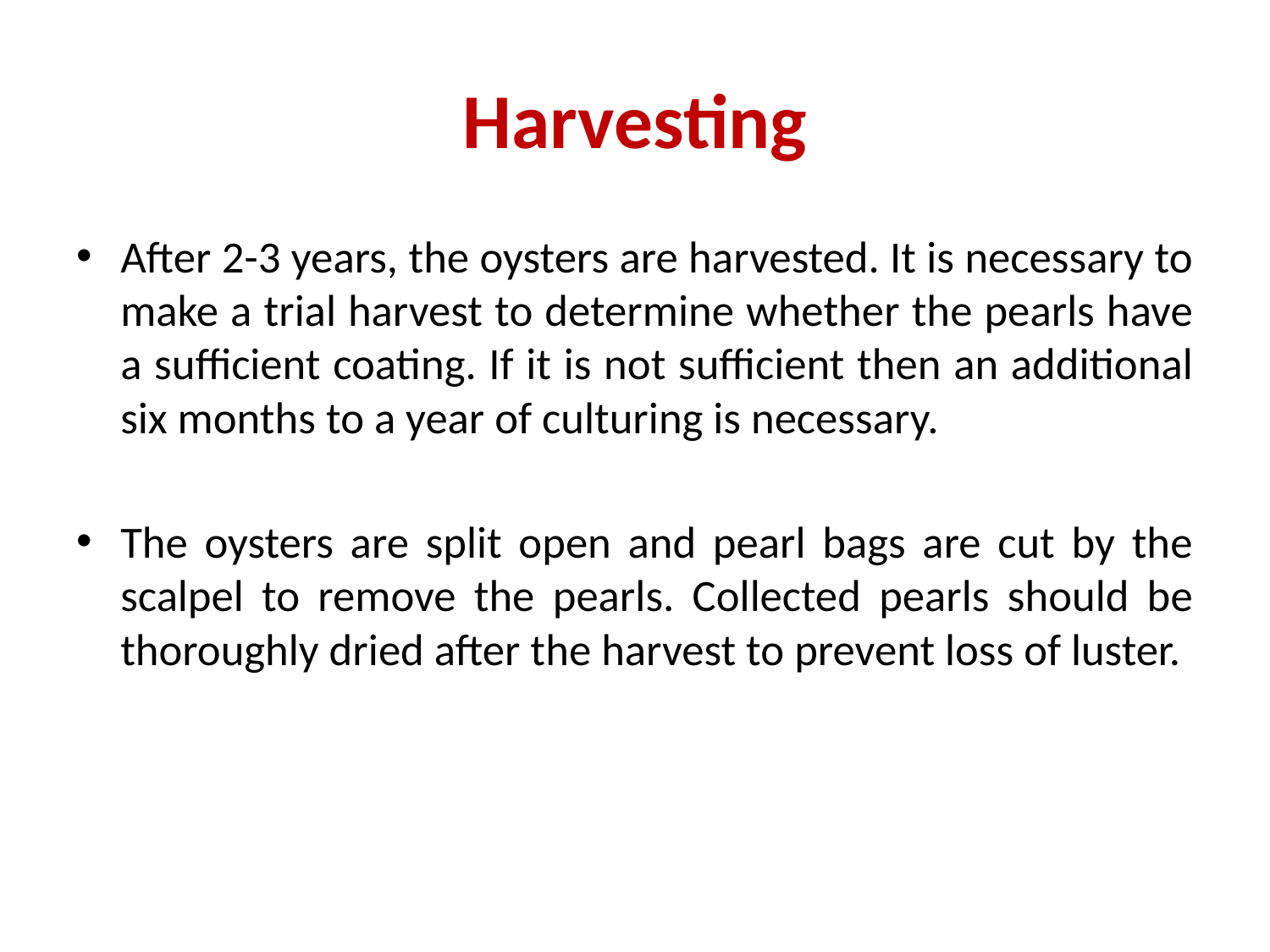

# Harvesting
After 2-3 years, the oysters are harvested. It is necessary to make a trial harvest to determine whether the pearls have a sufficient coating. If it is not sufficient then an additional six months to a year of culturing is necessary.

The oysters are split open and pearl bags are cut by the scalpel to remove the pearls. Collected pearls should be thoroughly dried after the harvest to prevent loss of luster.